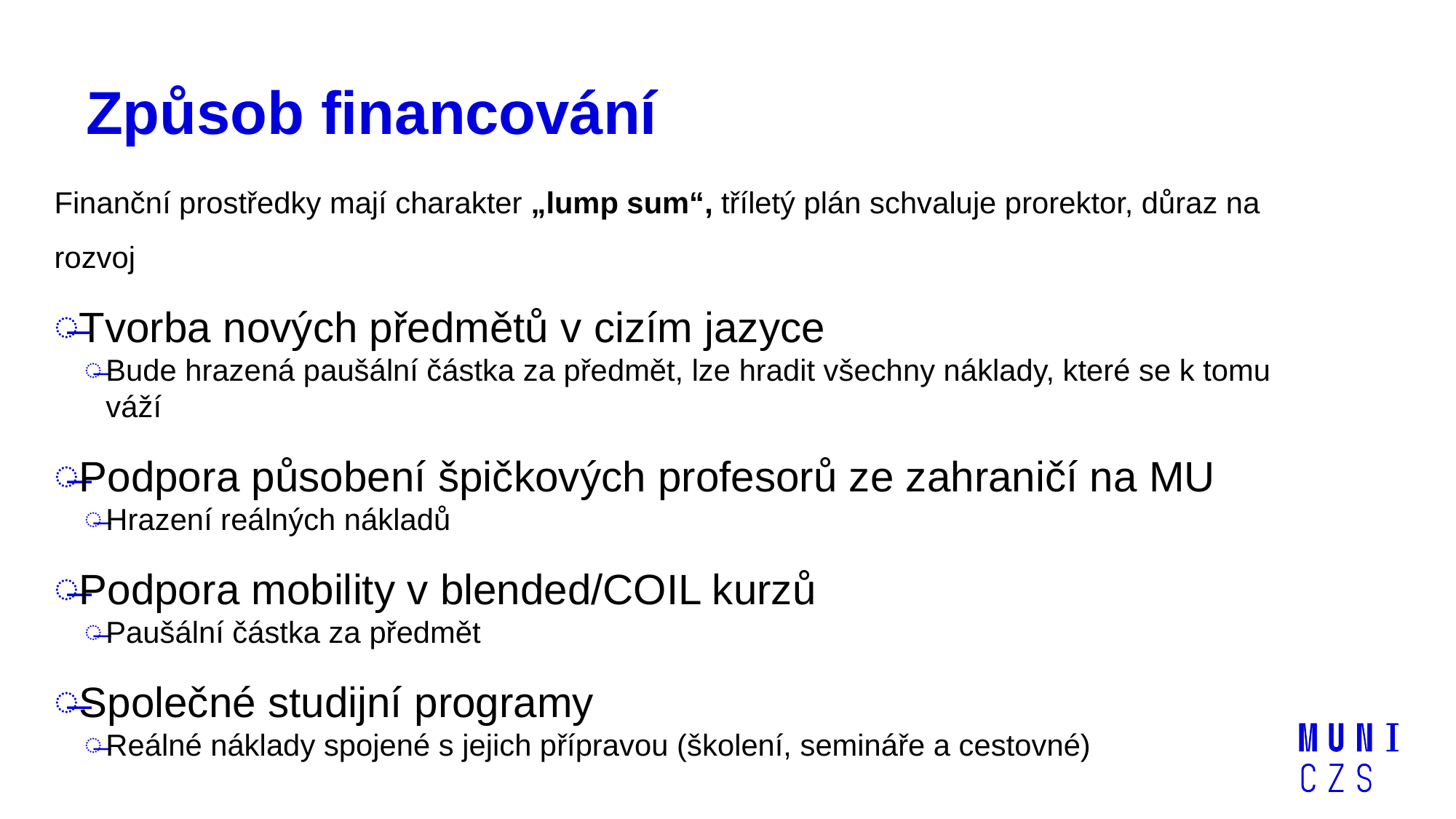

# Způsob financování
Finanční prostředky mají charakter „lump sum“, tříletý plán schvaluje prorektor, důraz na rozvoj
Tvorba nových předmětů v cizím jazyce
Bude hrazená paušální částka za předmět, lze hradit všechny náklady, které se k tomu váží
Podpora působení špičkových profesorů ze zahraničí na MU
Hrazení reálných nákladů
Podpora mobility v blended/COIL kurzů
Paušální částka za předmět
Společné studijní programy
Reálné náklady spojené s jejich přípravou (školení, semináře a cestovné)